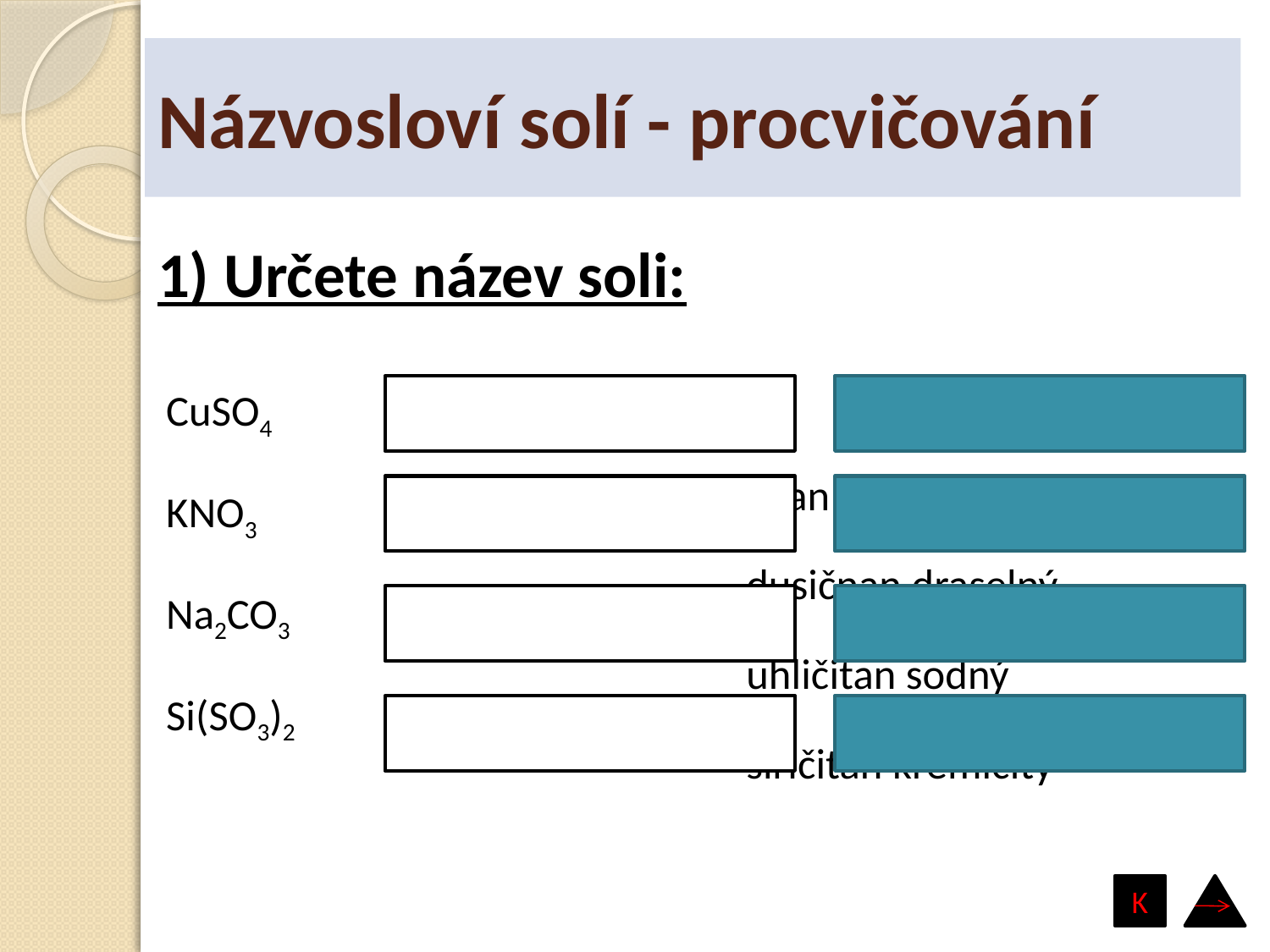

# Názvosloví solí - procvičování
1) Určete název soli:
CuSO4
KNO3
Na2CO3
Si(SO3)2

		síran měďnatý
		dusičnan draselný
		uhličitan sodný
		siřičitan křemičitý

K